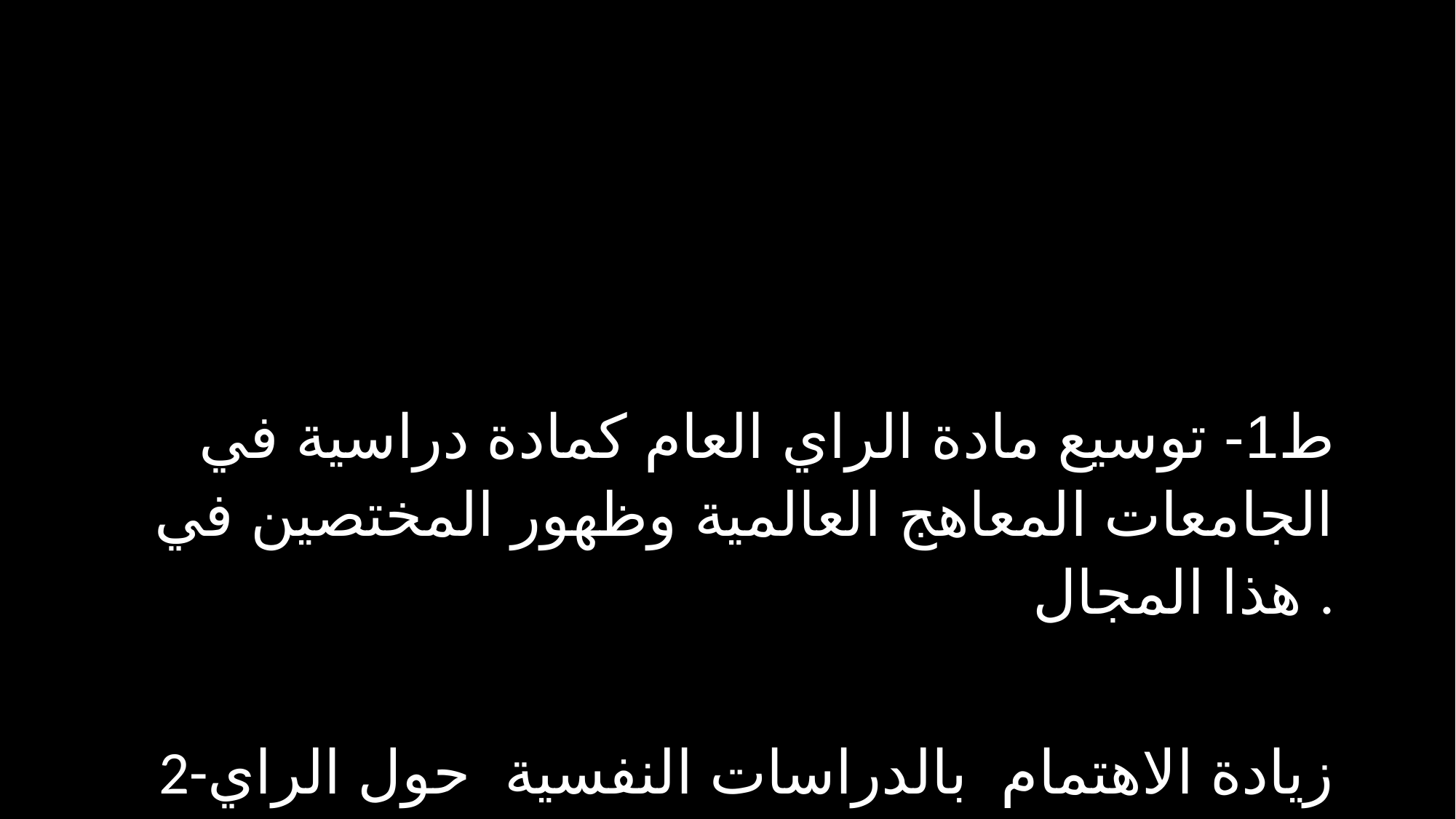

ط1- توسيع مادة الراي العام كمادة دراسية في الجامعات المعاهج العالمية وظهور المختصين في هذا المجال .

2-زيادة الاهتمام  بالدراسات النفسية  حول الراي العام -